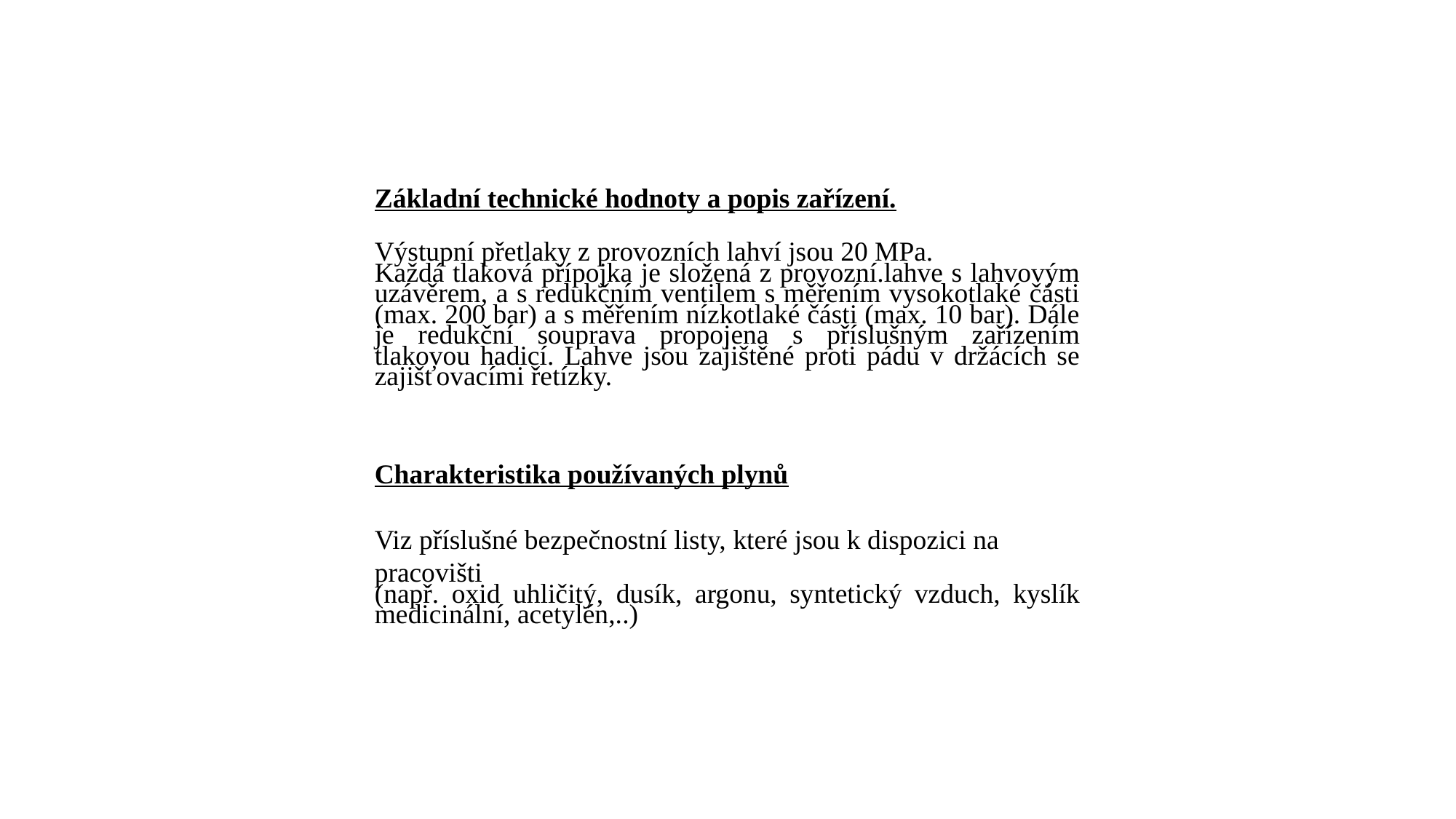

Základní technické hodnoty a popis zařízení.

Výstupní přetlaky z provozních lahví jsou 20 MPa.
Každá tlaková přípojka je složená z provozní.lahve s lahvovým uzávěrem, a s redukčním ventilem s měřením vysokotlaké části (max. 200 bar) a s měřením nízkotlaké části (max. 10 bar). Dále je redukční souprava propojena s příslušným zařízením tlakovou hadicí. Lahve jsou zajištěné proti pádu v držácích se zajišťovacími řetízky.

Charakteristika používaných plynů

Viz příslušné bezpečnostní listy, které jsou k dispozici na pracovišti
(např. oxid uhličitý, dusík, argonu, syntetický vzduch, kyslík medicinální, acetylén,..)